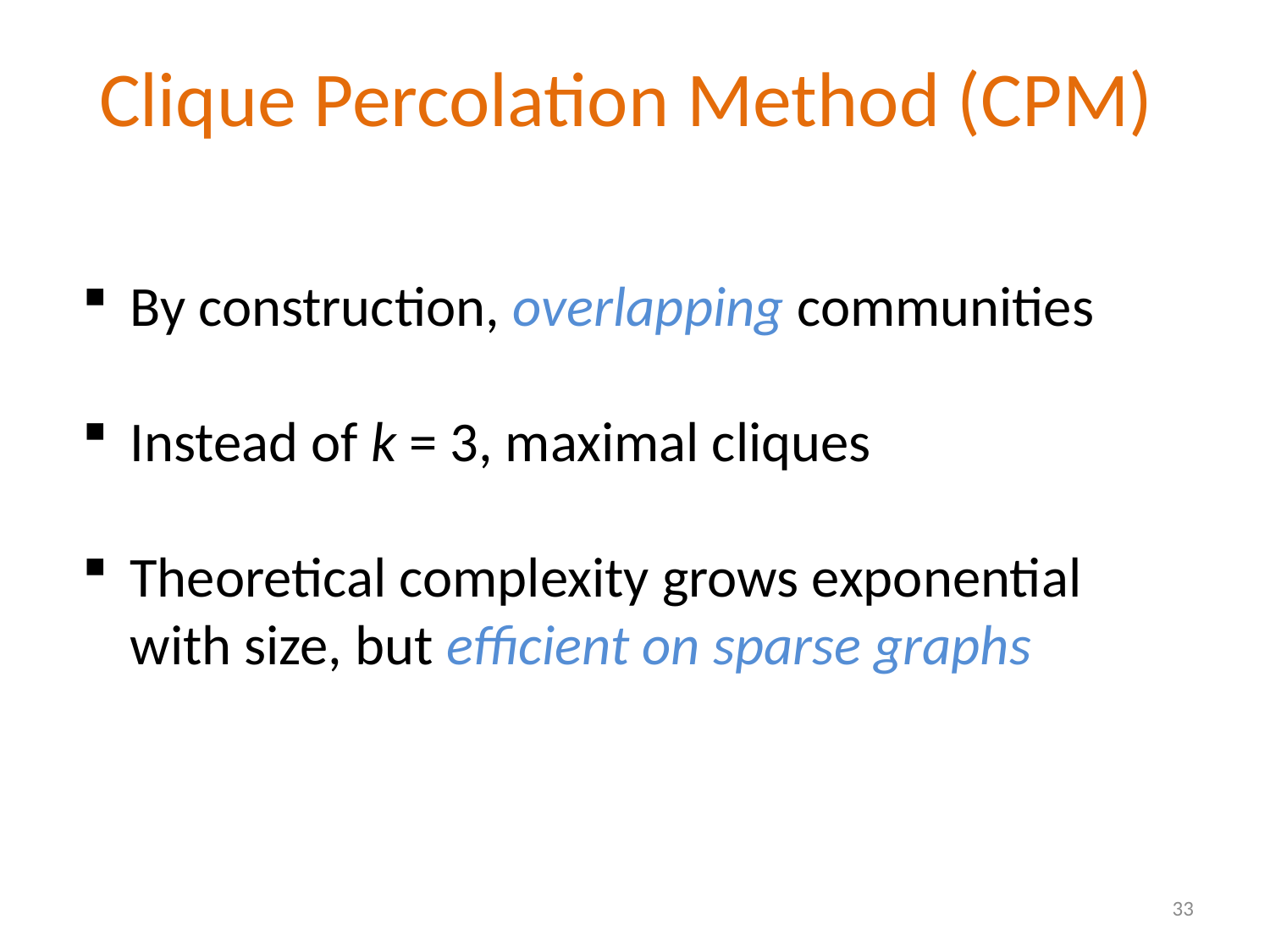

Clique Percolation Method (CPM)

By construction, overlapping communities

Instead of k = 3, maximal cliques

Theoretical complexity grows exponential with size, but efficient on sparse graphs
33